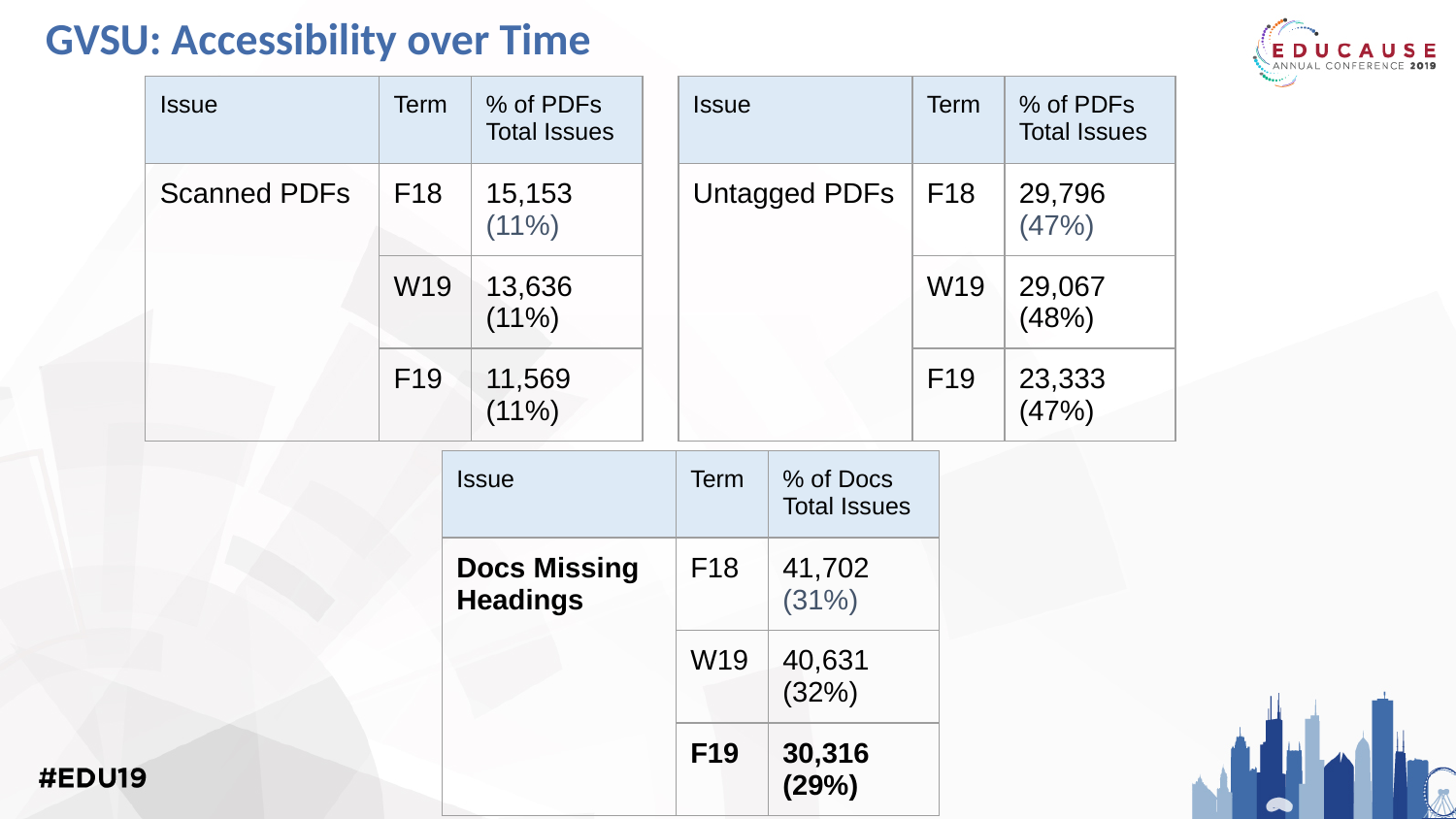

# GVSU: Accessibility over Time
| Issue | Term | % of PDFs Total Issues |
| --- | --- | --- |
| Scanned PDFs | F18 | 15,153 (11%) |
|  | W19 | 13,636 (11%) |
|  | F19 | 11,569 (11%) |
| Issue | Term | % of PDFs Total Issues |
| --- | --- | --- |
| Untagged PDFs | F18 | 29,796 (47%) |
|  | W19 | 29,067 (48%) |
|  | F19 | 23,333 (47%) |
| Issue | Term | % of Docs Total Issues |
| --- | --- | --- |
| Docs Missing Headings | F18 | 41,702 (31%) |
|  | W19 | 40,631 (32%) |
|  | F19 | 30,316 (29%) |